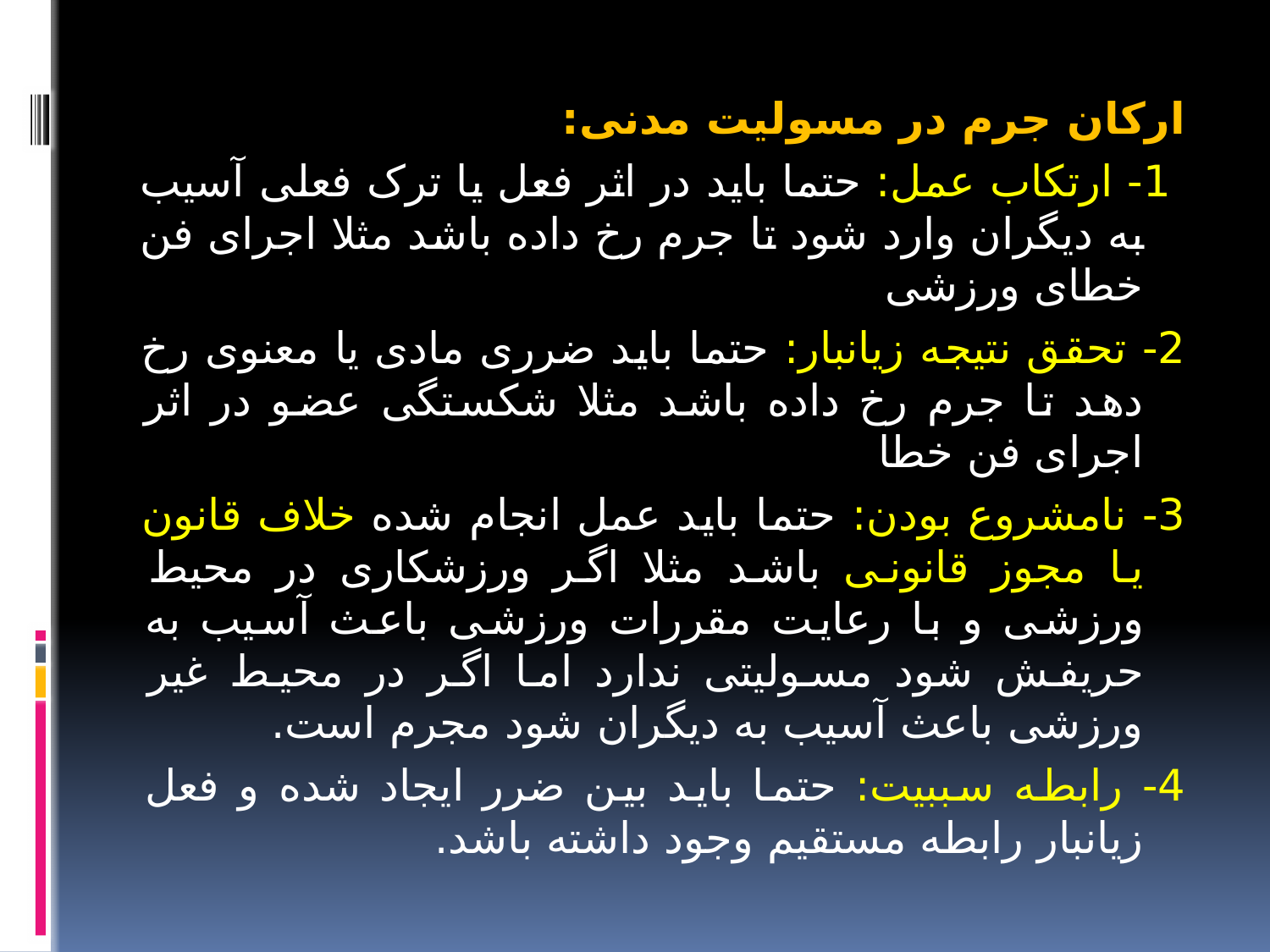

ارکان جرم در مسولیت مدنی:
 1- ارتکاب عمل: حتما باید در اثر فعل یا ترک فعلی آسیب به دیگران وارد شود تا جرم رخ داده باشد مثلا اجرای فن خطای ورزشی
2- تحقق نتیجه زیانبار: حتما باید ضرری مادی یا معنوی رخ دهد تا جرم رخ داده باشد مثلا شکستگی عضو در اثر اجرای فن خطا
3- نامشروع بودن: حتما باید عمل انجام شده خلاف قانون یا مجوز قانونی باشد مثلا اگر ورزشکاری در محیط ورزشی و با رعایت مقررات ورزشی باعث آسیب به حریفش شود مسولیتی ندارد اما اگر در محیط غیر ورزشی باعث آسیب به دیگران شود مجرم است.
4- رابطه سببیت: حتما باید بین ضرر ایجاد شده و فعل زیانبار رابطه مستقیم وجود داشته باشد.